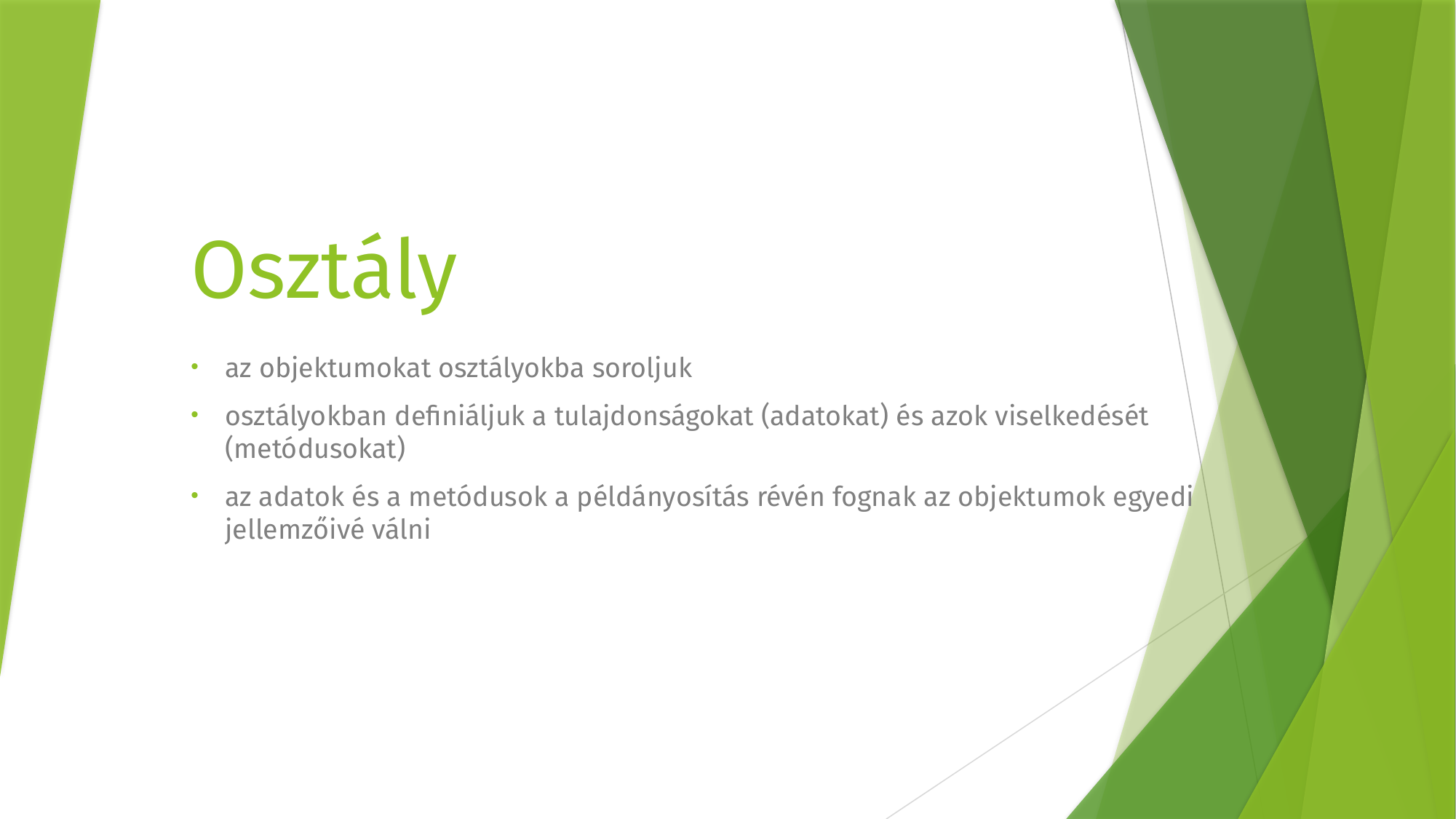

# Osztály
az objektumokat osztályokba soroljuk
osztályokban definiáljuk a tulajdonságokat (adatokat) és azok viselkedését (metódusokat)
az adatok és a metódusok a példányosítás révén fognak az objektumok egyedi jellemzőivé válni